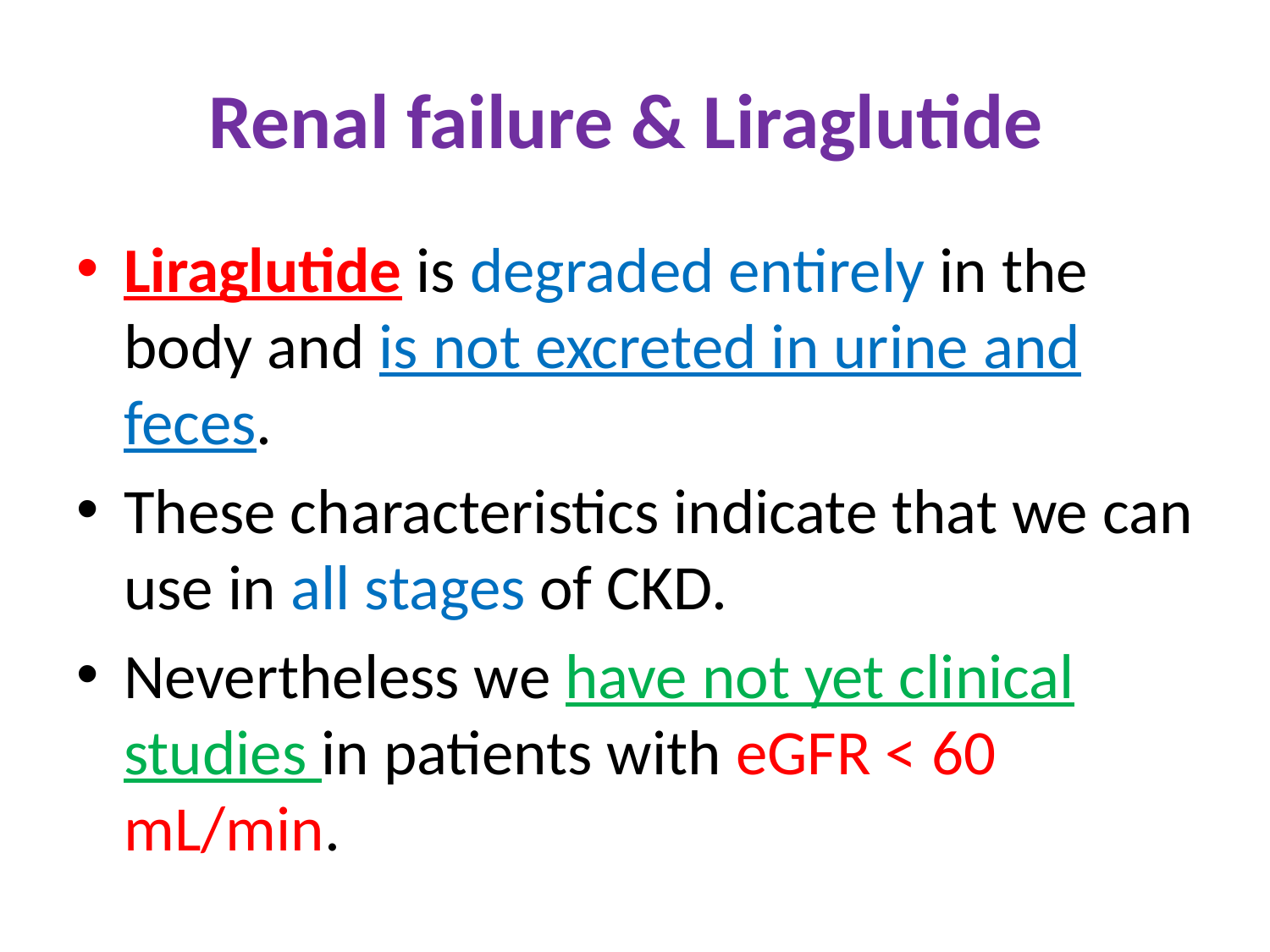

# Renal failure & Liraglutide
Liraglutide is degraded entirely in the body and is not excreted in urine and feces.
These characteristics indicate that we can use in all stages of CKD.
Nevertheless we have not yet clinical studies in patients with eGFR < 60 mL/min.